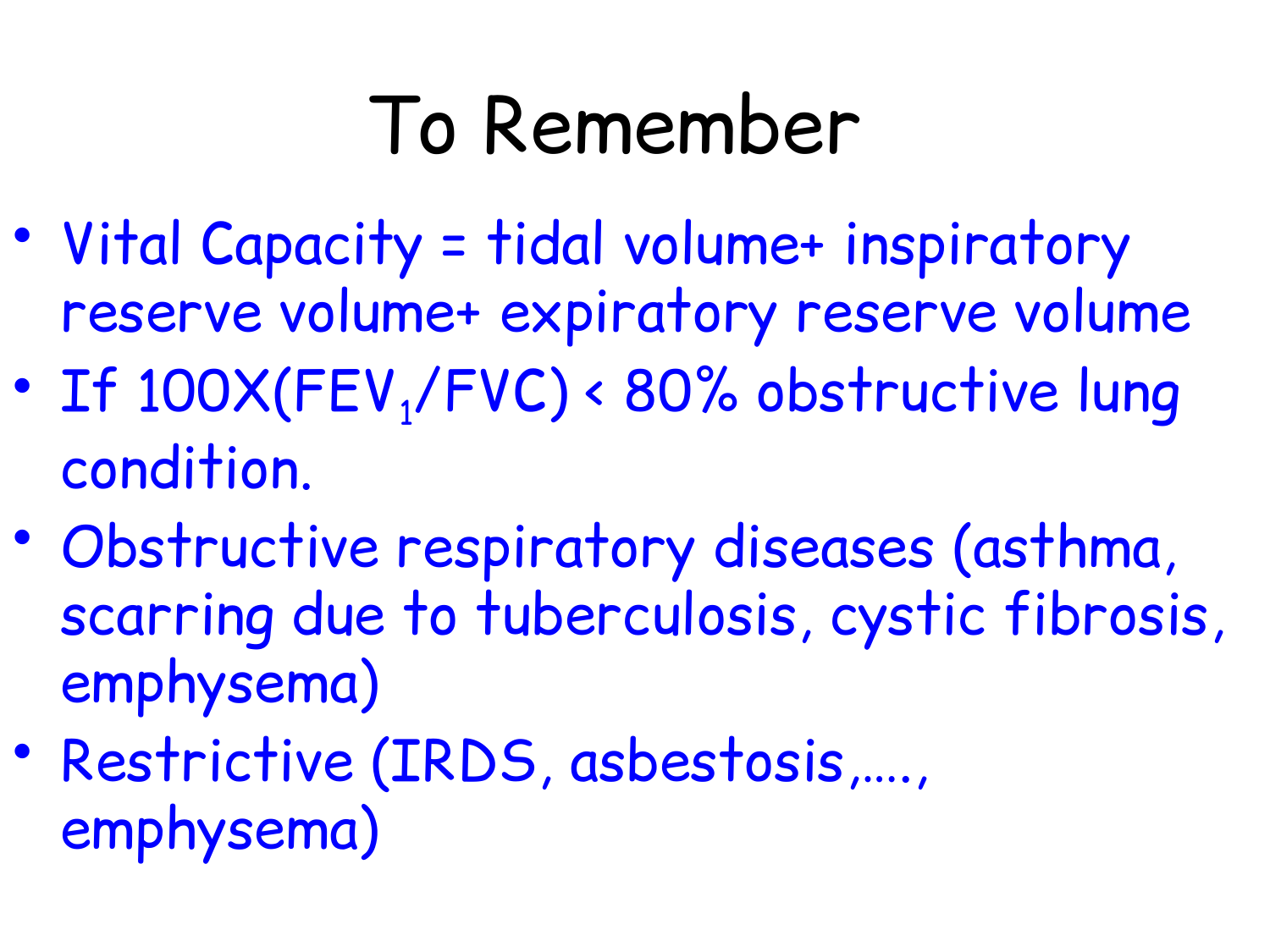

# To Remember
Vital Capacity = tidal volume+ inspiratory reserve volume+ expiratory reserve volume
If 100X(FEV1/FVC) < 80% obstructive lung condition.
Obstructive respiratory diseases (asthma, scarring due to tuberculosis, cystic fibrosis, emphysema)
Restrictive (IRDS, asbestosis,…., emphysema)